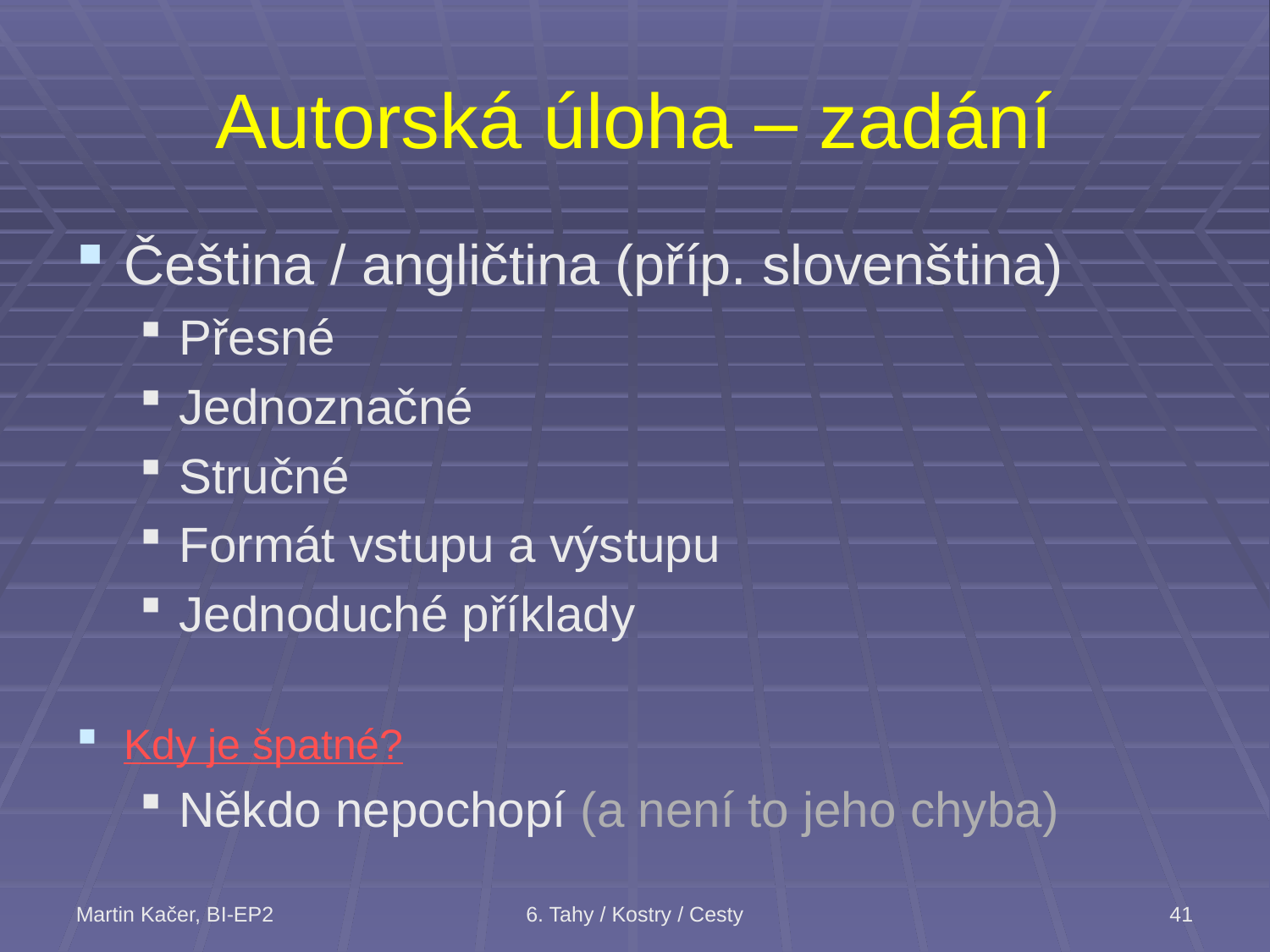

# Autorská úloha – zadání
Čeština / angličtina (příp. slovenština)
Přesné
Jednoznačné
Stručné
Formát vstupu a výstupu
Jednoduché příklady

Kdy je špatné?
Někdo nepochopí (a není to jeho chyba)
Martin Kačer, BI-EP2
6. Tahy / Kostry / Cesty
41